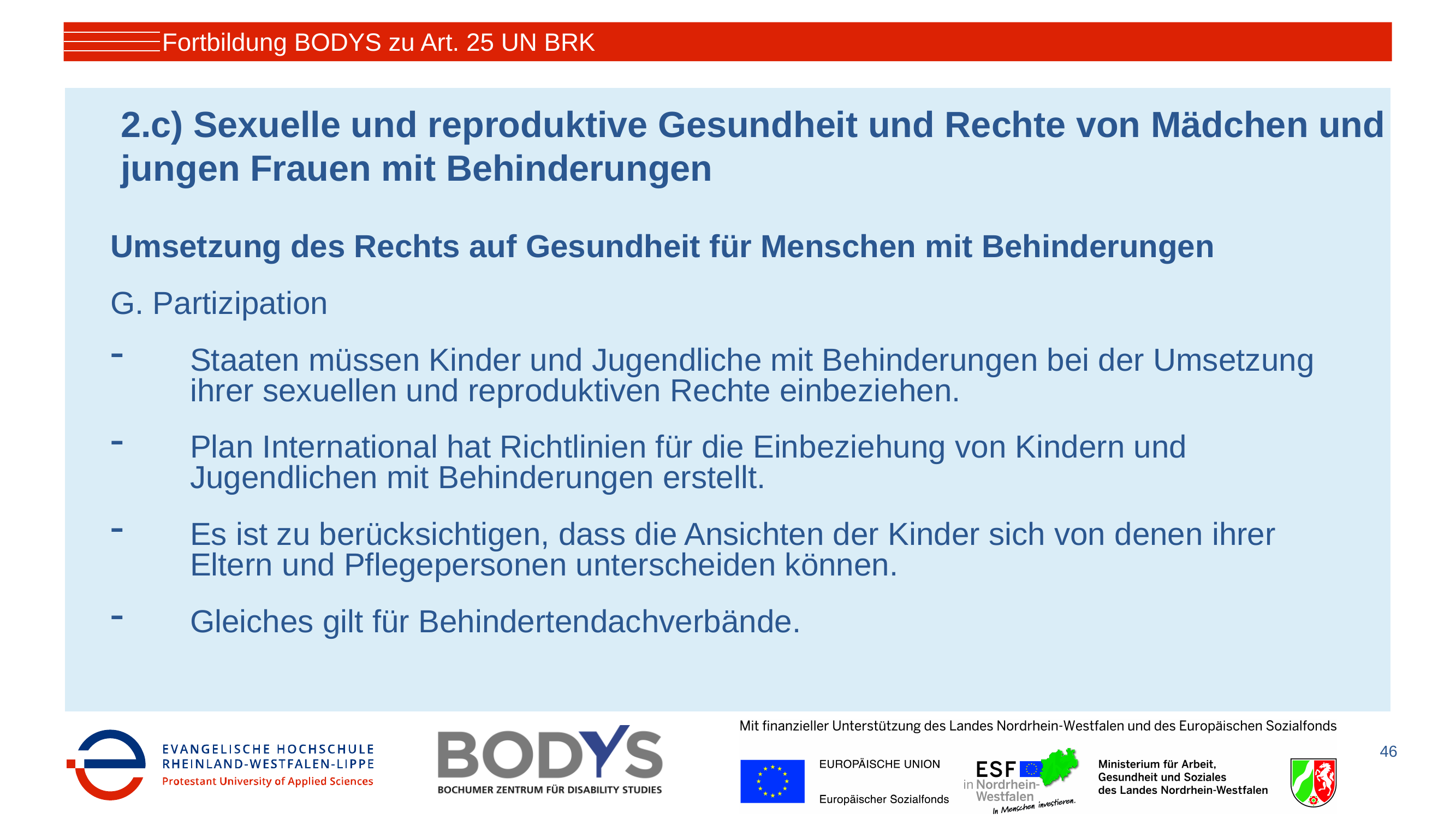

Fortbildung BODYS zu Art. 25 UN BRK
# 2.c) Sexuelle und reproduktive Gesundheit und Rechte von Mädchen und jungen Frauen mit Behinderungen
Umsetzung des Rechts auf Gesundheit für Menschen mit Behinderungen
G. Partizipation
Staaten müssen Kinder und Jugendliche mit Behinderungen bei der Umsetzung ihrer sexuellen und reproduktiven Rechte einbeziehen.
Plan International hat Richtlinien für die Einbeziehung von Kindern und Jugendlichen mit Behinderungen erstellt.
Es ist zu berücksichtigen, dass die Ansichten der Kinder sich von denen ihrer Eltern und Pflegepersonen unterscheiden können.
Gleiches gilt für Behindertendachverbände.

46